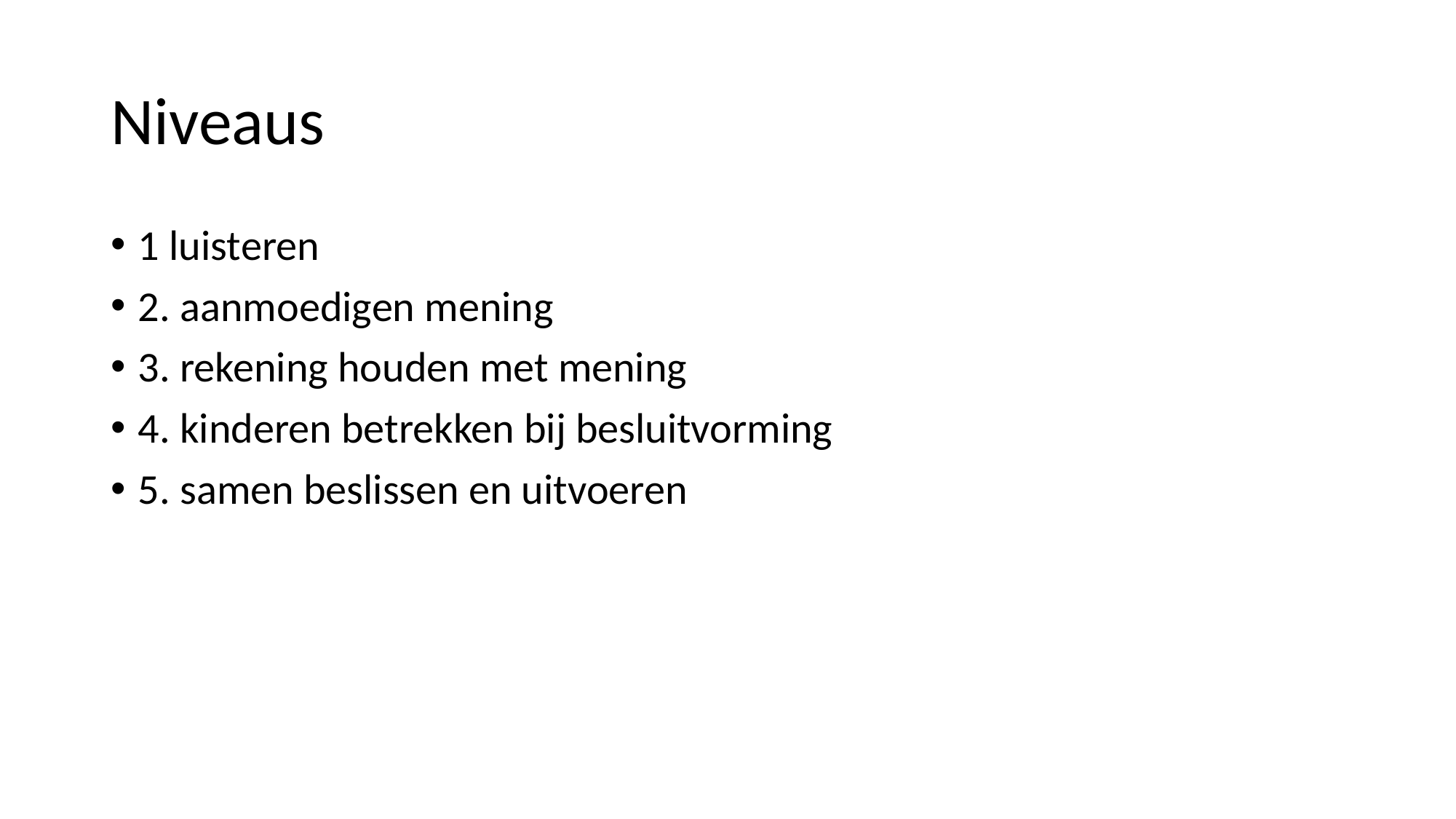

Niveaus
1 luisteren
2. aanmoedigen mening
3. rekening houden met mening
4. kinderen betrekken bij besluitvorming
5. samen beslissen en uitvoeren